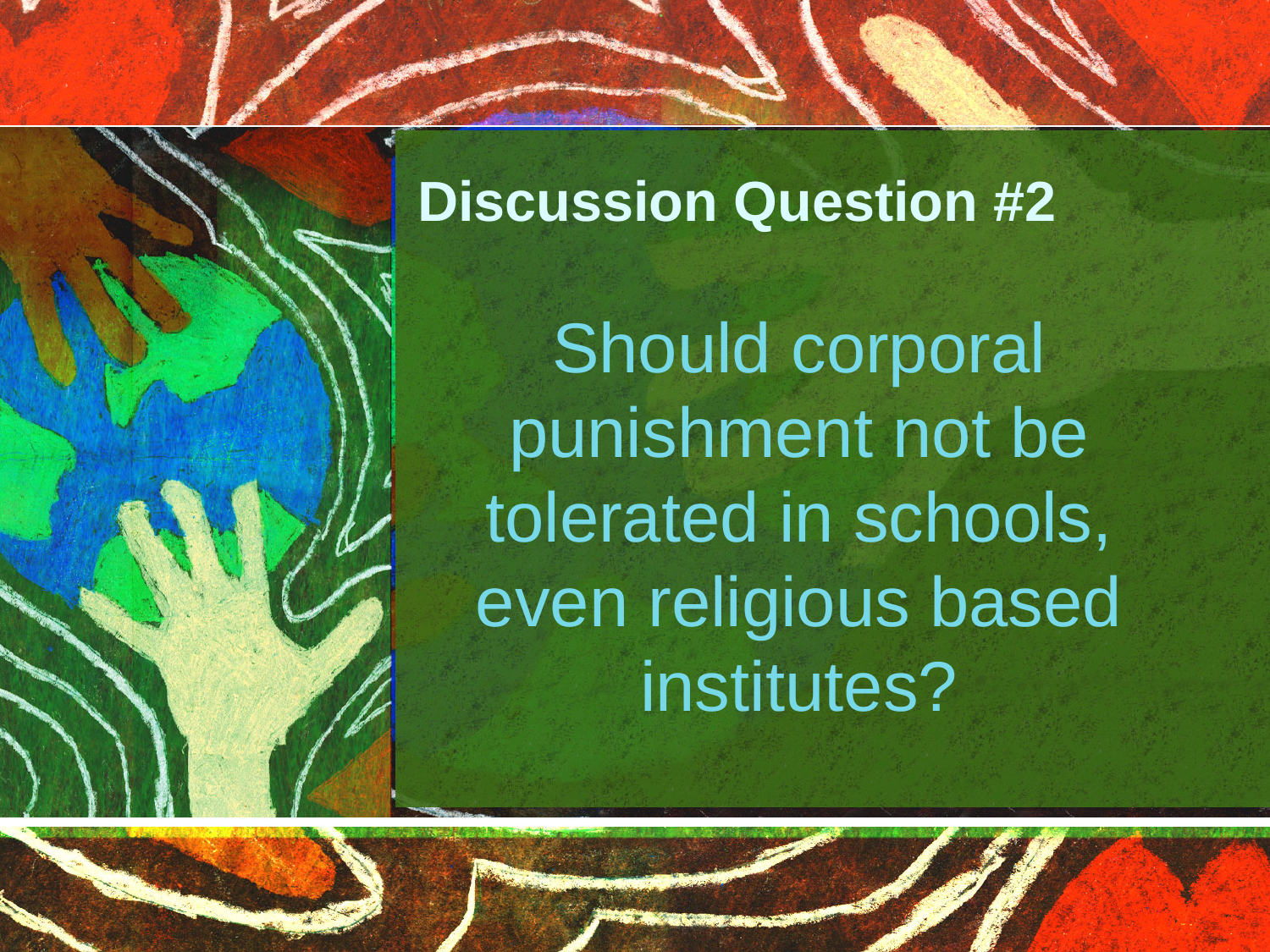

Discussion Question #2
Should corporal punishment not be tolerated in schools, even religious based institutes?